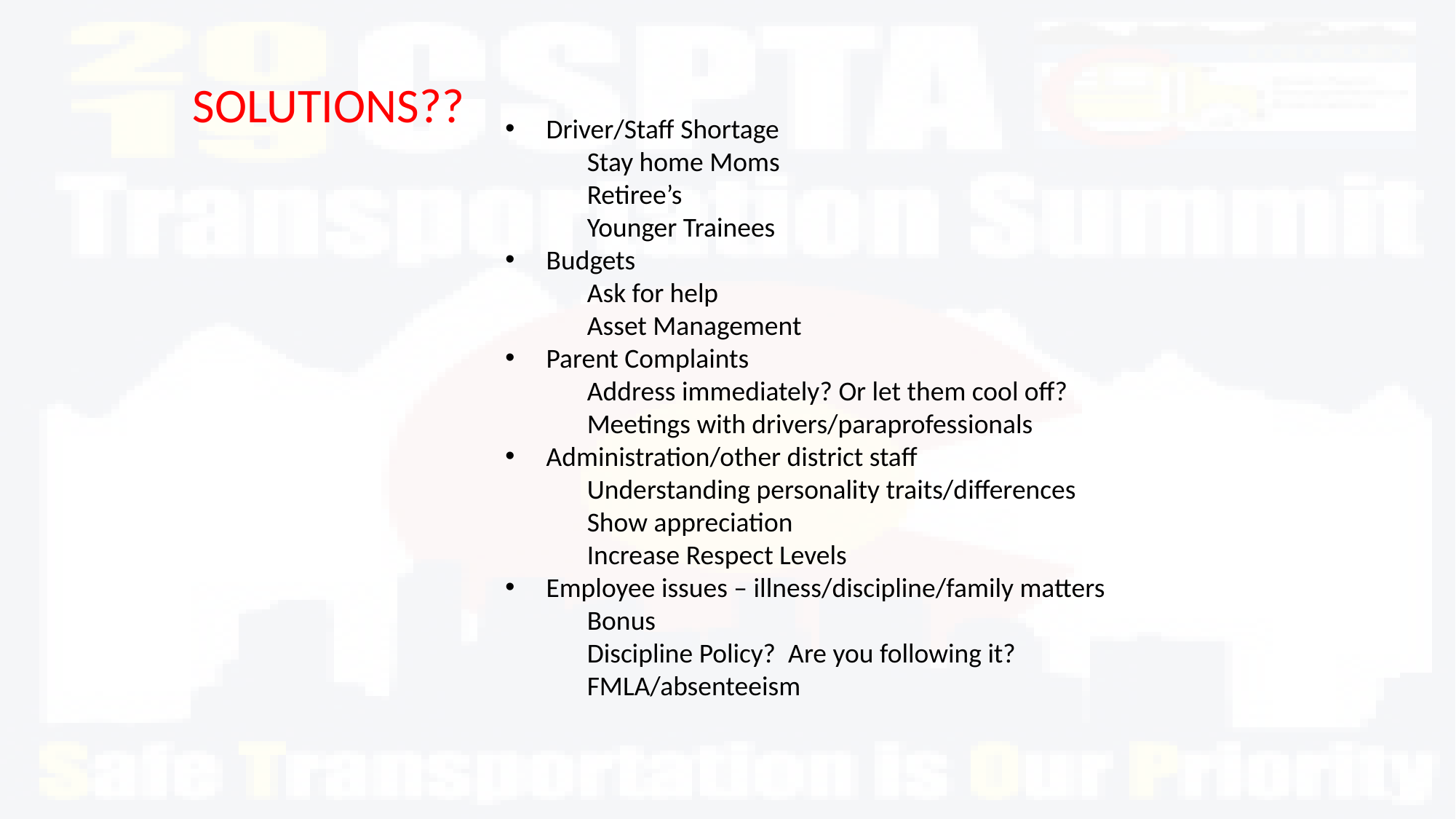

# SOLUTIONS??
Driver/Staff Shortage
Stay home Moms
Retiree’s
Younger Trainees
Budgets
Ask for help
Asset Management
Parent Complaints
Address immediately? Or let them cool off?
Meetings with drivers/paraprofessionals
Administration/other district staff
Understanding personality traits/differences
Show appreciation
Increase Respect Levels
Employee issues – illness/discipline/family matters
Bonus
Discipline Policy?  Are you following it?
FMLA/absenteeism